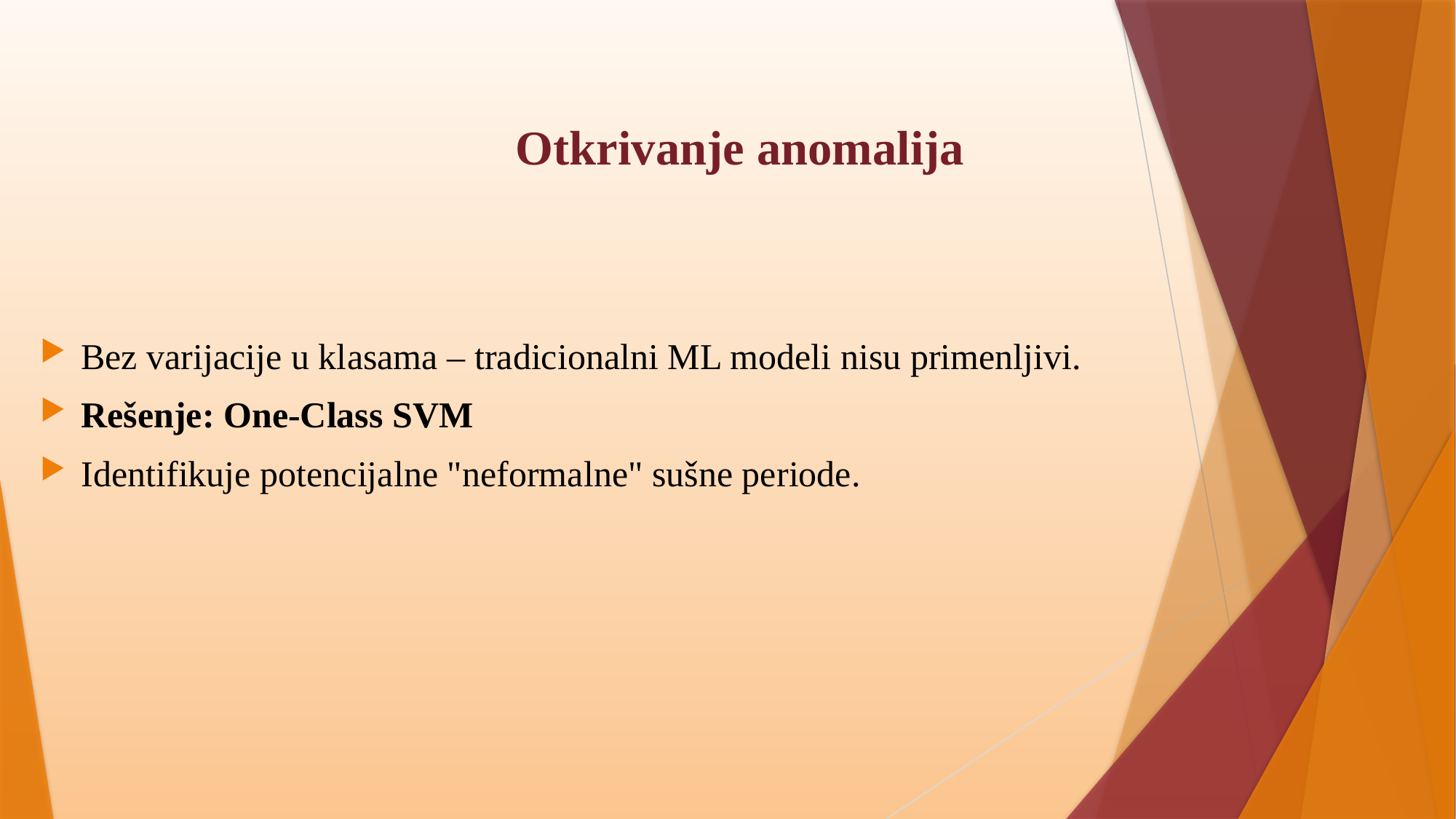

# Otkrivanje anomalija
Bez varijacije u klasama – tradicionalni ML modeli nisu primenljivi.
Rešenje: One-Class SVM
Identifikuje potencijalne "neformalne" sušne periode.